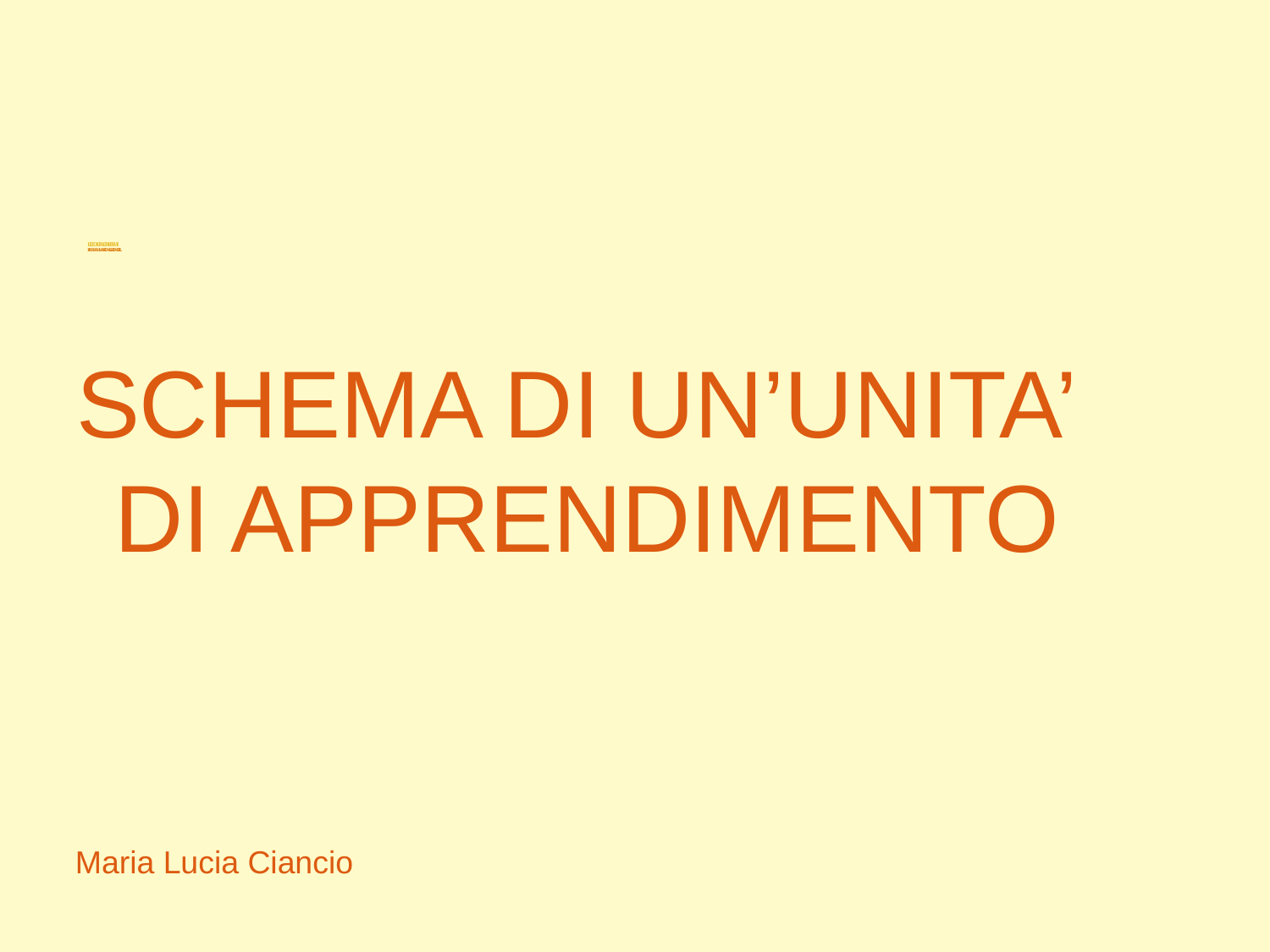

# LICEO SCIASCIA-FERMI PROGRAMMARE UNA LEZIONE CLIL
SCHEMA DI UN’UNITA’ DI APPRENDIMENTO

Maria Lucia Ciancio